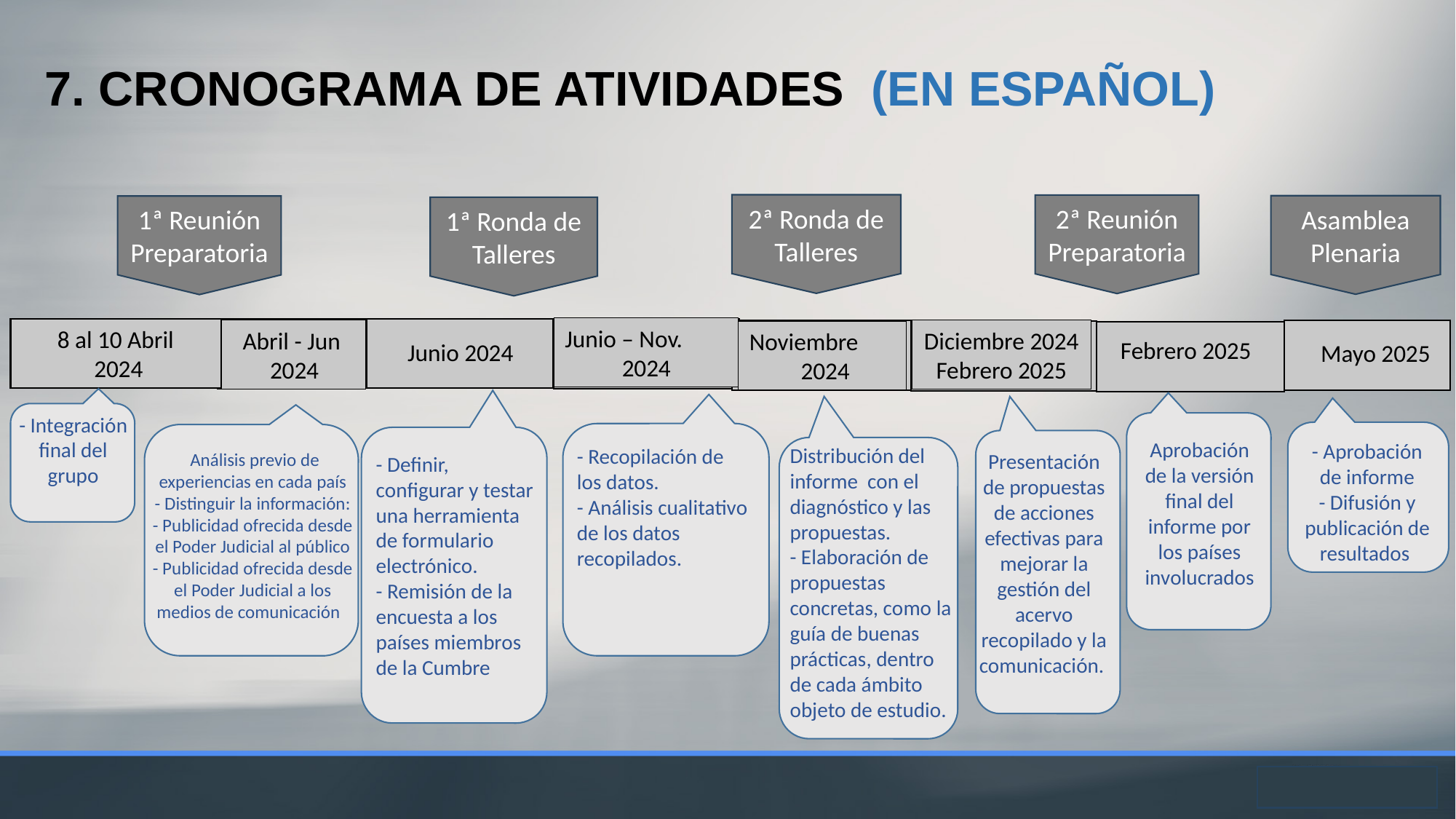

7. CRONOGRAMA DE ATIVIDADES  (en español)
2ª Ronda de Talleres
2ª Reunión Preparatoria
Asamblea Plenaria
1ª Reunión Preparatoria
1ª Ronda de Talleres
Junio – Nov.
2024
8 al 10 Abril
 2024

Diciembre 2024
Febrero 2025
Abril - Jun
 2024

Noviembre
 2024

Febrero 2025
Junio 2024
Mayo 2025

- Integración final del grupo

Aprobación de la versión final del informe por los países involucrados
- Aprobación de informe
- Difusión y publicación de resultados
Distribución del informe  con el diagnóstico y las propuestas.
- Elaboración de propuestas concretas, como la guía de buenas prácticas, dentro de cada ámbito objeto de estudio.

- Recopilación de los datos.
- Análisis cualitativo de los datos recopilados.

 Análisis previo de experiencias en cada país
- Distinguir la información:
- Publicidad ofrecida desde el Poder Judicial al público
- Publicidad ofrecida desde el Poder Judicial a los medios de comunicación
Presentación de propuestas de acciones efectivas para mejorar la gestión del acervo recopilado y la comunicación.
- Definir, configurar y testar una herramienta de formulario electrónico.
- Remisión de la encuesta a los países miembros de la Cumbre